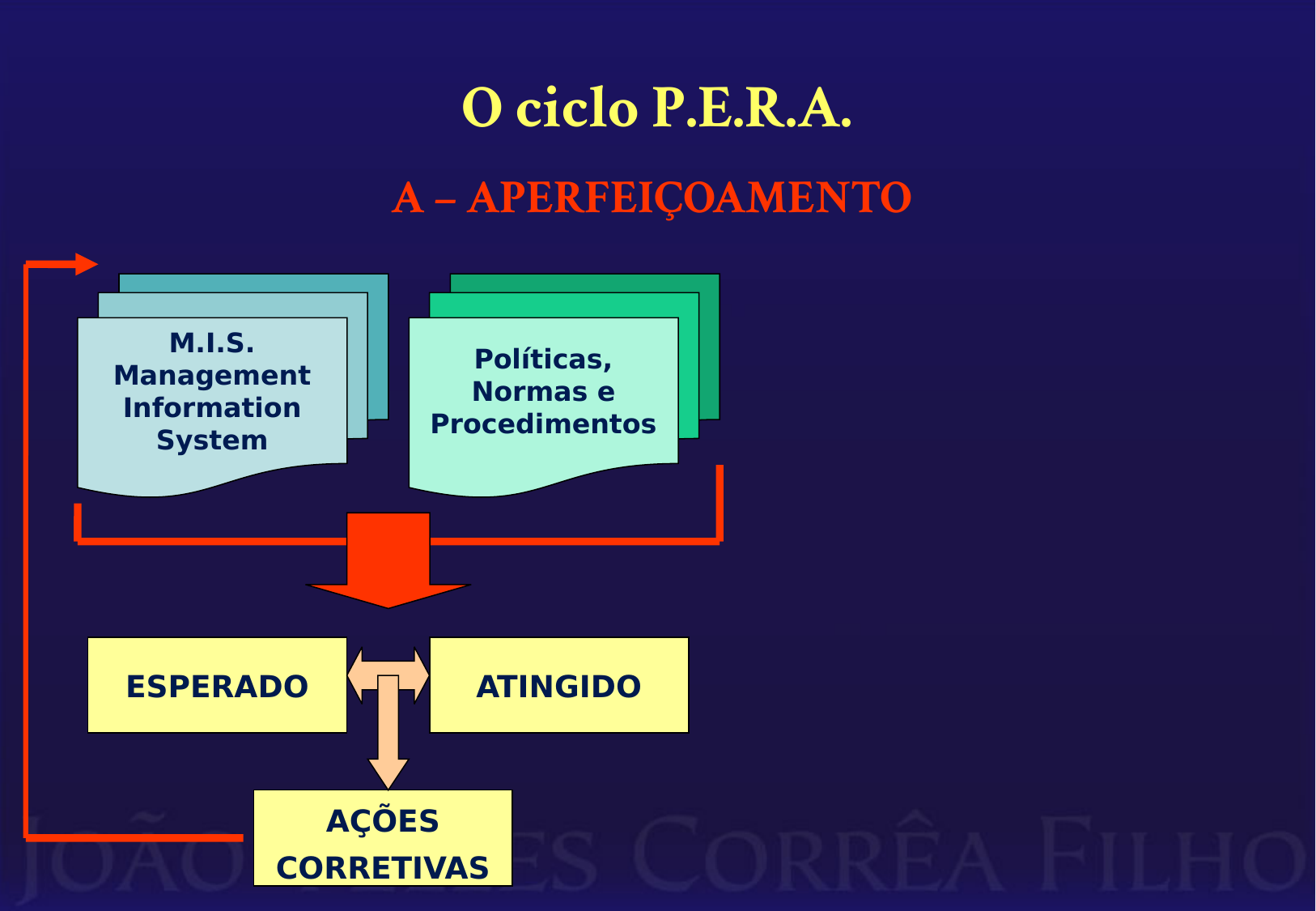

# O ciclo P.E.R.A.
A – APERFEIÇOAMENTO

M.I.S.
Management
Information
System

Políticas,
Normas e
Procedimentos

ESPERADO
ATINGIDO

AÇÕES
CORRETIVAS